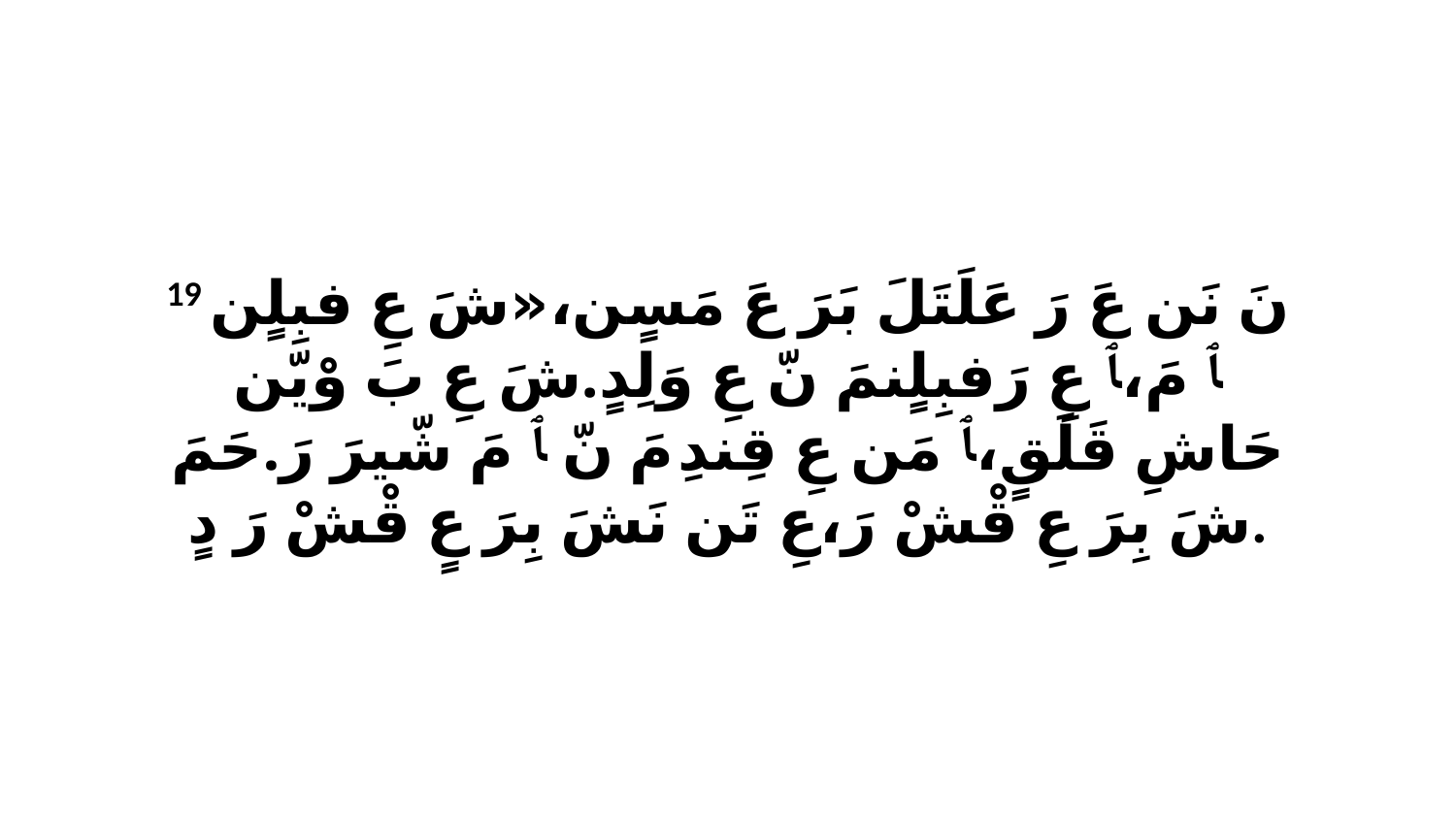

19 نَ نَن عَ رَ عَلَتَلَ بَرَ عَ مَسٍن،«شَ عِ فبِلٍن ﭑ مَ،ﭑ عِ رَفبِلٍنمَ نّ عِ وَلِدٍ.شَ عِ بَ وْيّن حَاشِ قَلَقٍ،ﭑ مَن عِ قِندِ مَ نّ ﭑ مَ شّيرَ رَ.حَمَ شَ بِرَ عِ قْشْ رَ،عِ تَن نَشَ بِرَ عٍ قْشْ رَ دٍ.